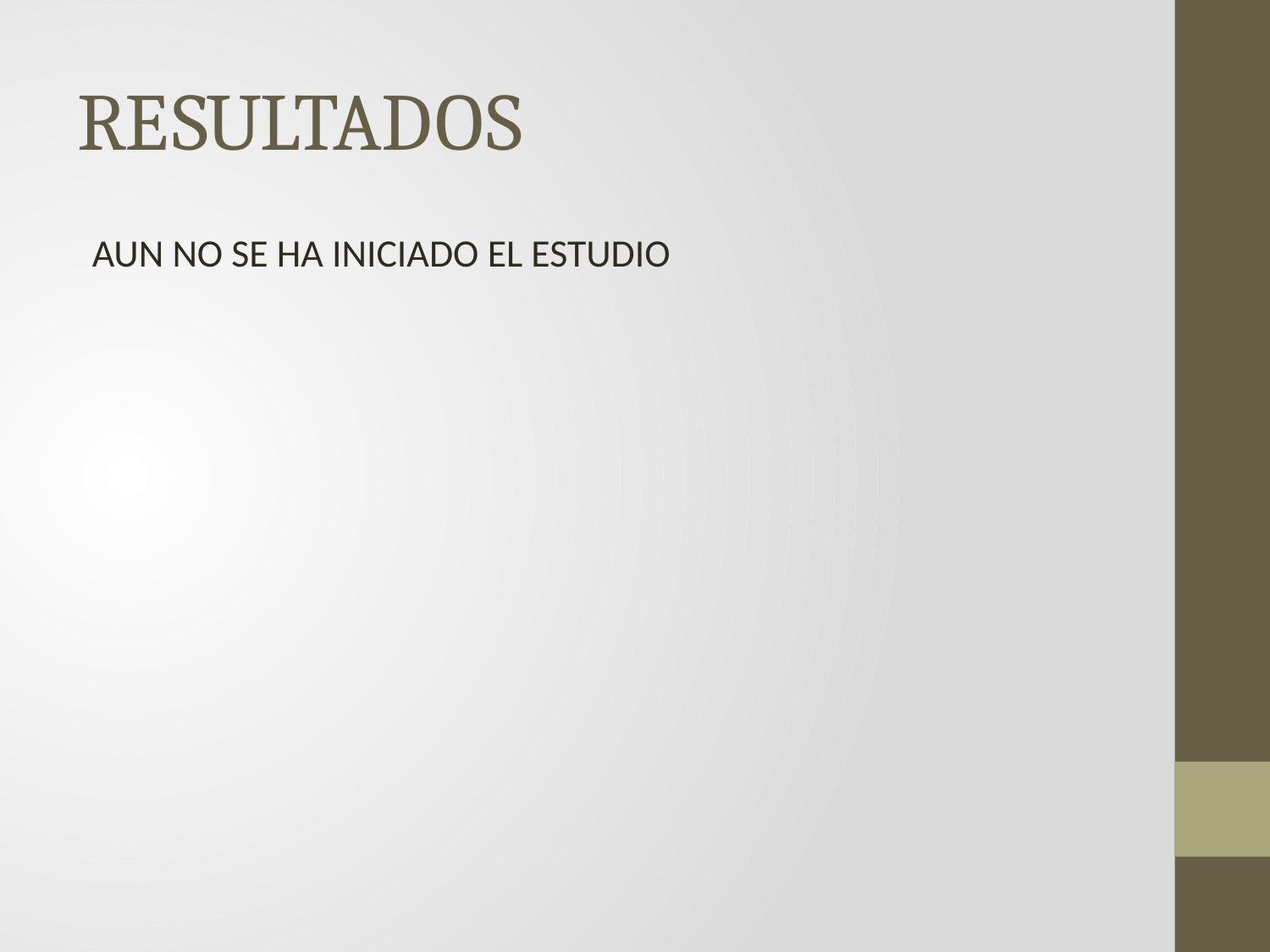

# RESULTADOS
AUN NO SE HA INICIADO EL ESTUDIO